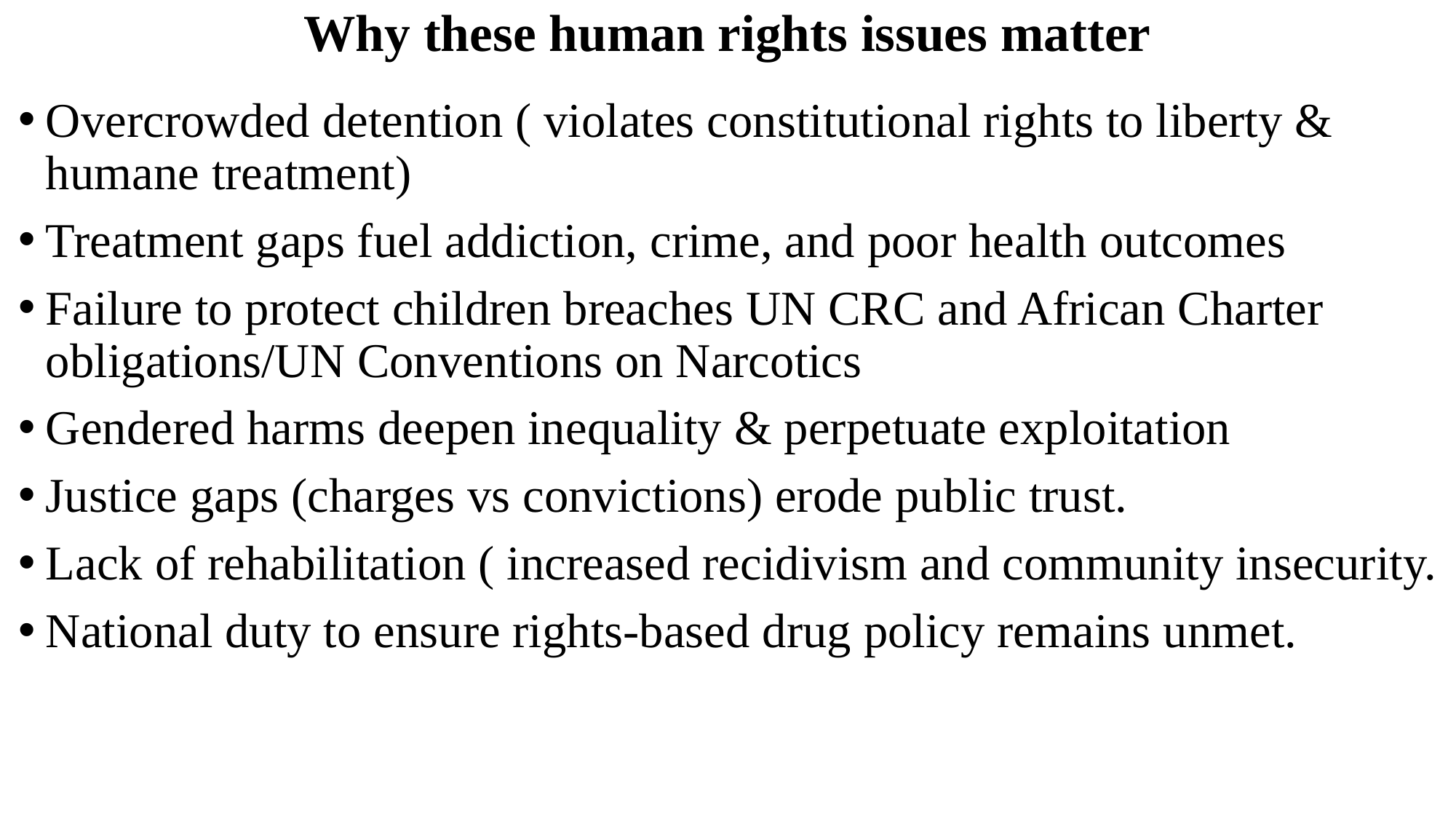

# Why these human rights issues matter
Overcrowded detention ( violates constitutional rights to liberty & humane treatment)
Treatment gaps fuel addiction, crime, and poor health outcomes
Failure to protect children breaches UN CRC and African Charter obligations/UN Conventions on Narcotics
Gendered harms deepen inequality & perpetuate exploitation
Justice gaps (charges vs convictions) erode public trust.
Lack of rehabilitation ( increased recidivism and community insecurity.
National duty to ensure rights-based drug policy remains unmet.